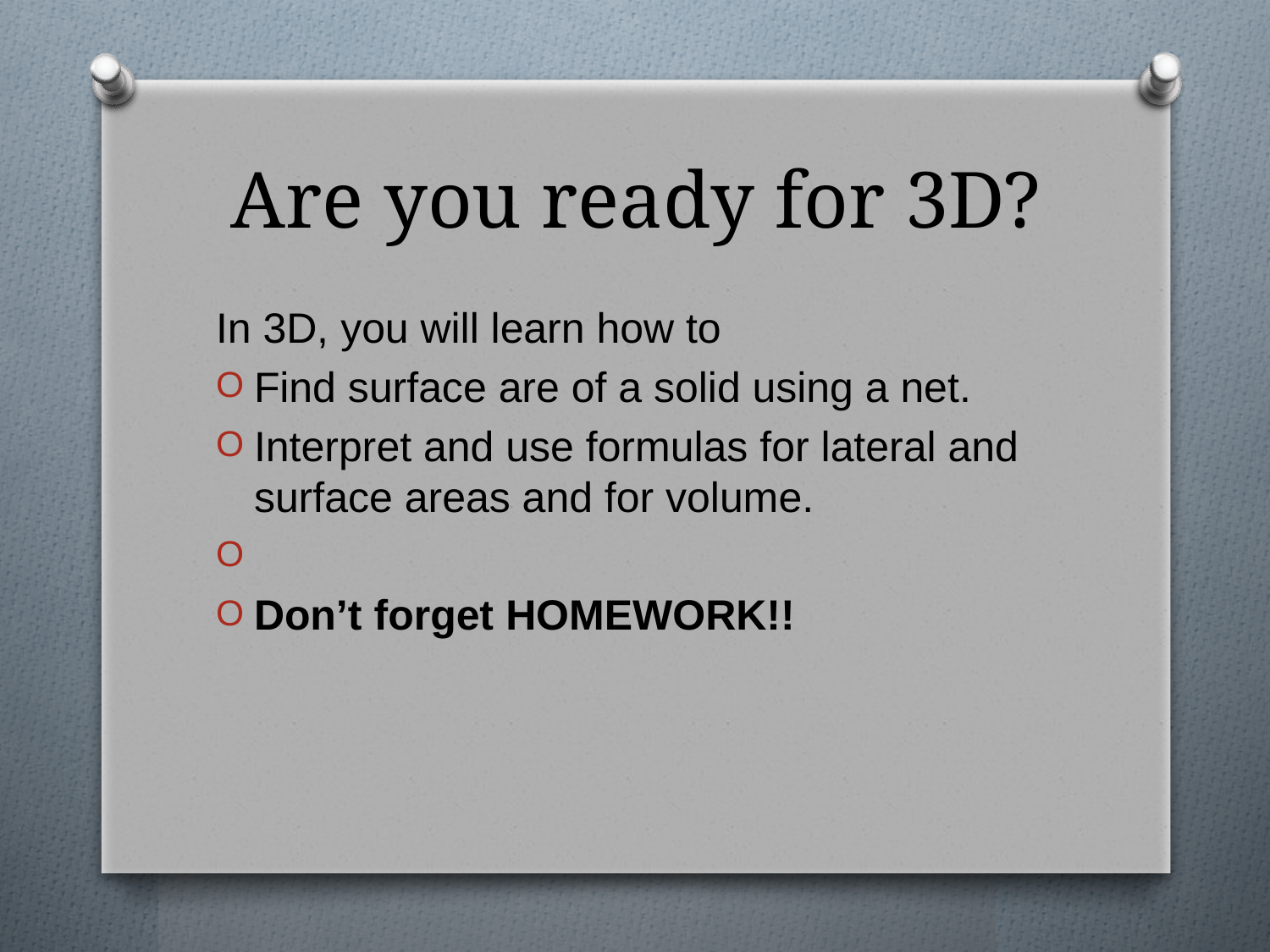

# Are you ready for 3D?
In 3D, you will learn how to
Find surface are of a solid using a net.
Interpret and use formulas for lateral and surface areas and for volume.

Don’t forget HOMEWORK!!